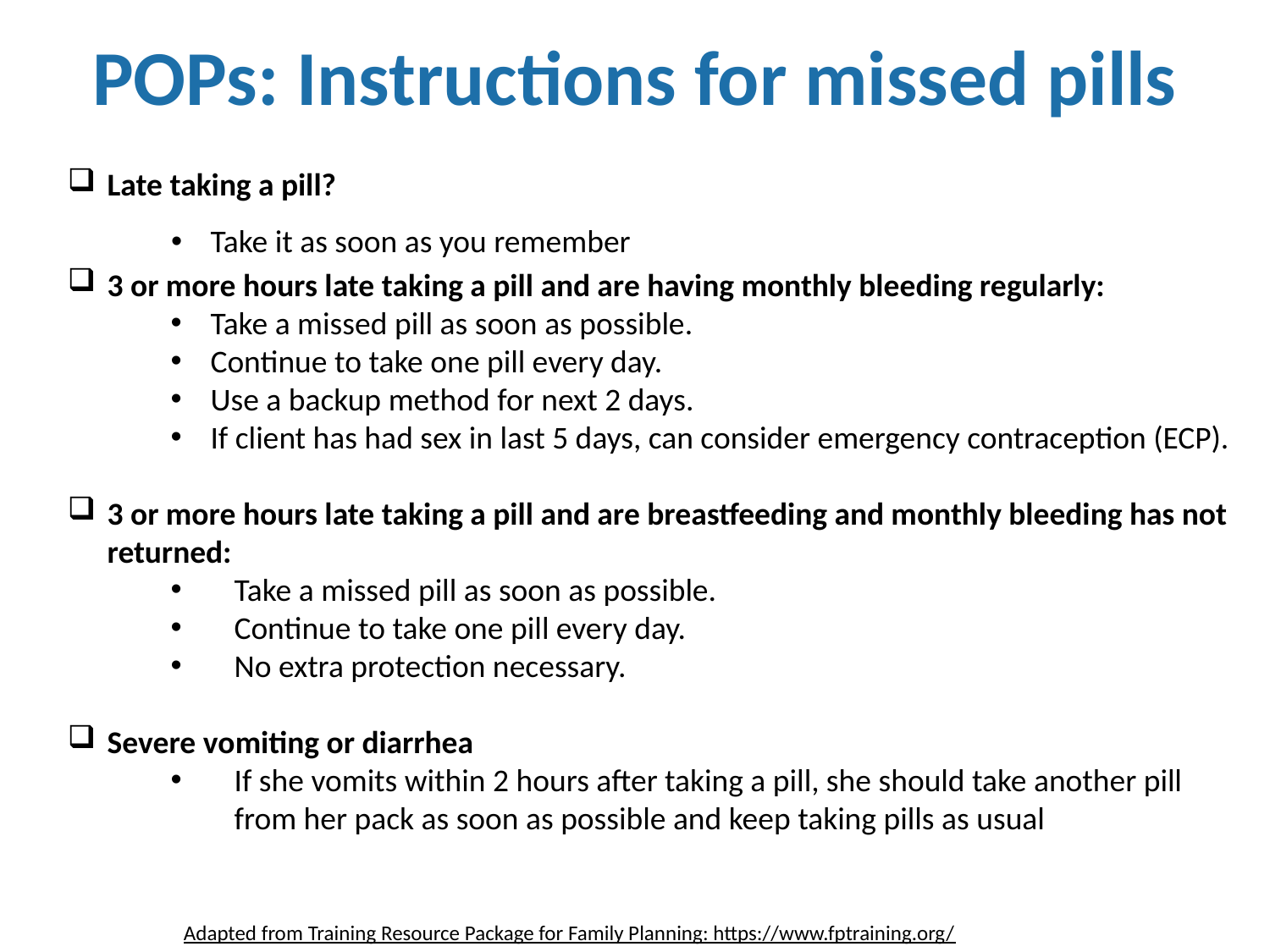

POPs: Instructions for missed pills
Late taking a pill?
Take it as soon as you remember
3 or more hours late taking a pill and are having monthly bleeding regularly:
Take a missed pill as soon as possible.
Continue to take one pill every day.
Use a backup method for next 2 days.
If client has had sex in last 5 days, can consider emergency contraception (ECP).

3 or more hours late taking a pill and are breastfeeding and monthly bleeding has not returned:
Take a missed pill as soon as possible.
Continue to take one pill every day.
No extra protection necessary.

Severe vomiting or diarrhea
If she vomits within 2 hours after taking a pill, she should take another pill from her pack as soon as possible and keep taking pills as usual

Adapted from Training Resource Package for Family Planning: https://www.fptraining.org/